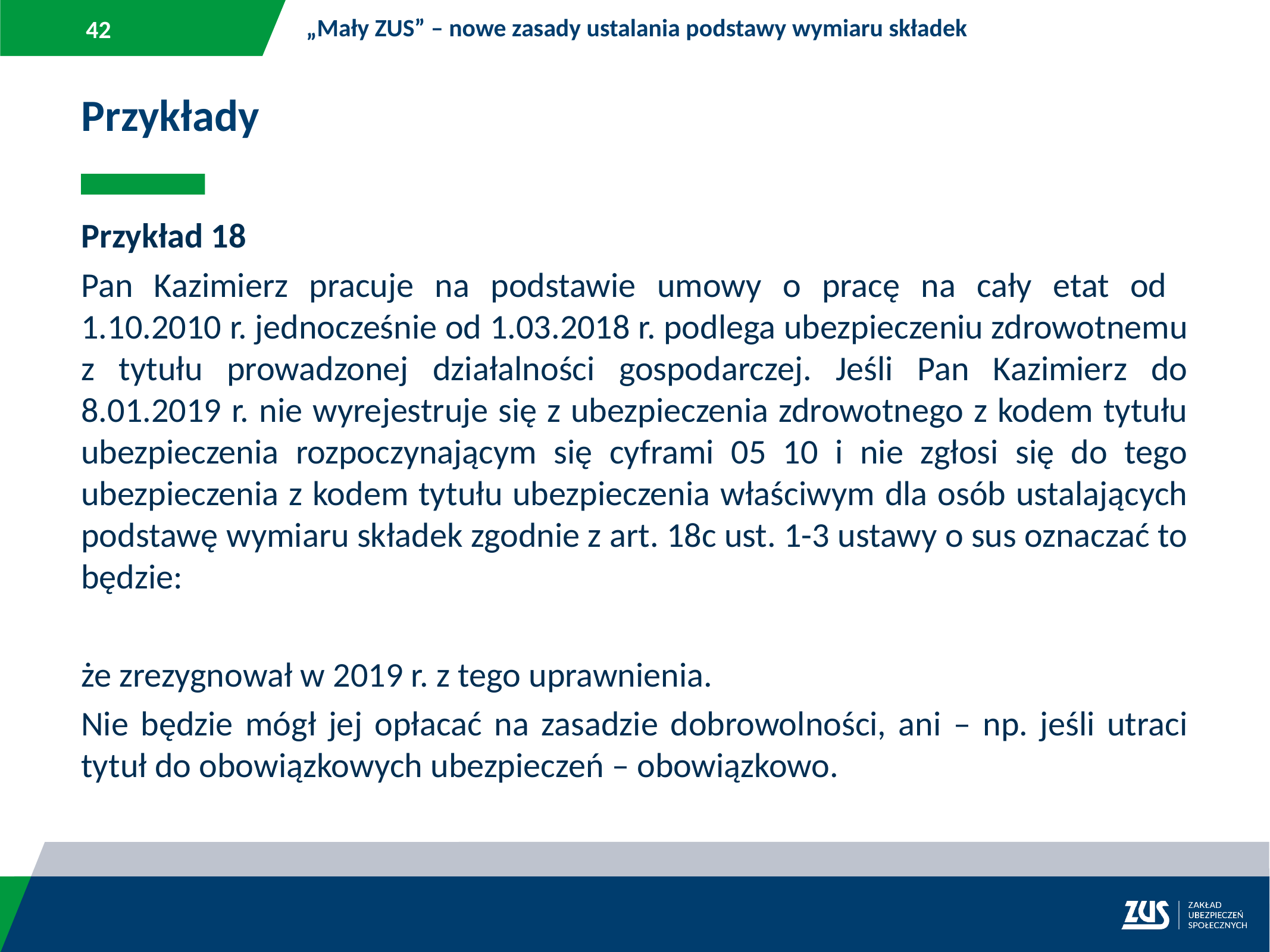

„Mały ZUS” – nowe zasady ustalania podstawy wymiaru składek

Przykłady
Przykład 18
Pan Kazimierz pracuje na podstawie umowy o pracę na cały etat od
1.10.2010 r. jednocześnie od 1.03.2018 r. podlega ubezpieczeniu zdrowotnemu z tytułu prowadzonej działalności gospodarczej. Jeśli Pan Kazimierz do 8.01.2019 r. nie wyrejestruje się z ubezpieczenia zdrowotnego z kodem tytułu ubezpieczenia rozpoczynającym się cyframi 05 10 i nie zgłosi się do tego ubezpieczenia z kodem tytułu ubezpieczenia właściwym dla osób ustalających podstawę wymiaru składek zgodnie z art. 18c ust. 1-3 ustawy o sus oznaczać to będzie:

że zrezygnował w 2019 r. z tego uprawnienia.
Nie będzie mógł jej opłacać na zasadzie dobrowolności, ani – np. jeśli utraci tytuł do obowiązkowych ubezpieczeń – obowiązkowo.